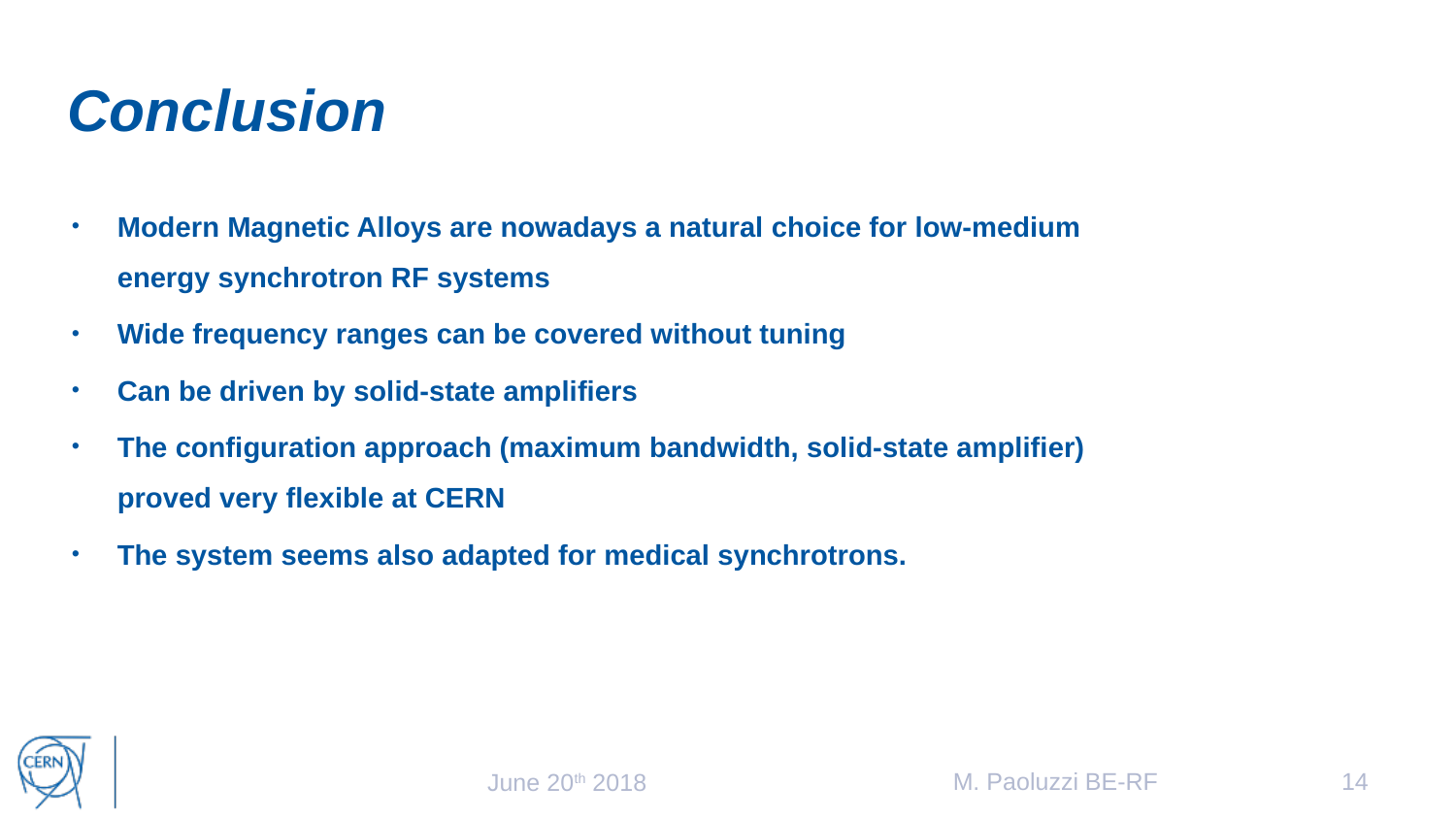

# Conclusion
Modern Magnetic Alloys are nowadays a natural choice for low-medium energy synchrotron RF systems
Wide frequency ranges can be covered without tuning
Can be driven by solid-state amplifiers
The configuration approach (maximum bandwidth, solid-state amplifier) proved very flexible at CERN
The system seems also adapted for medical synchrotrons.
M. Paoluzzi BE-RF
14
June 20th 2018